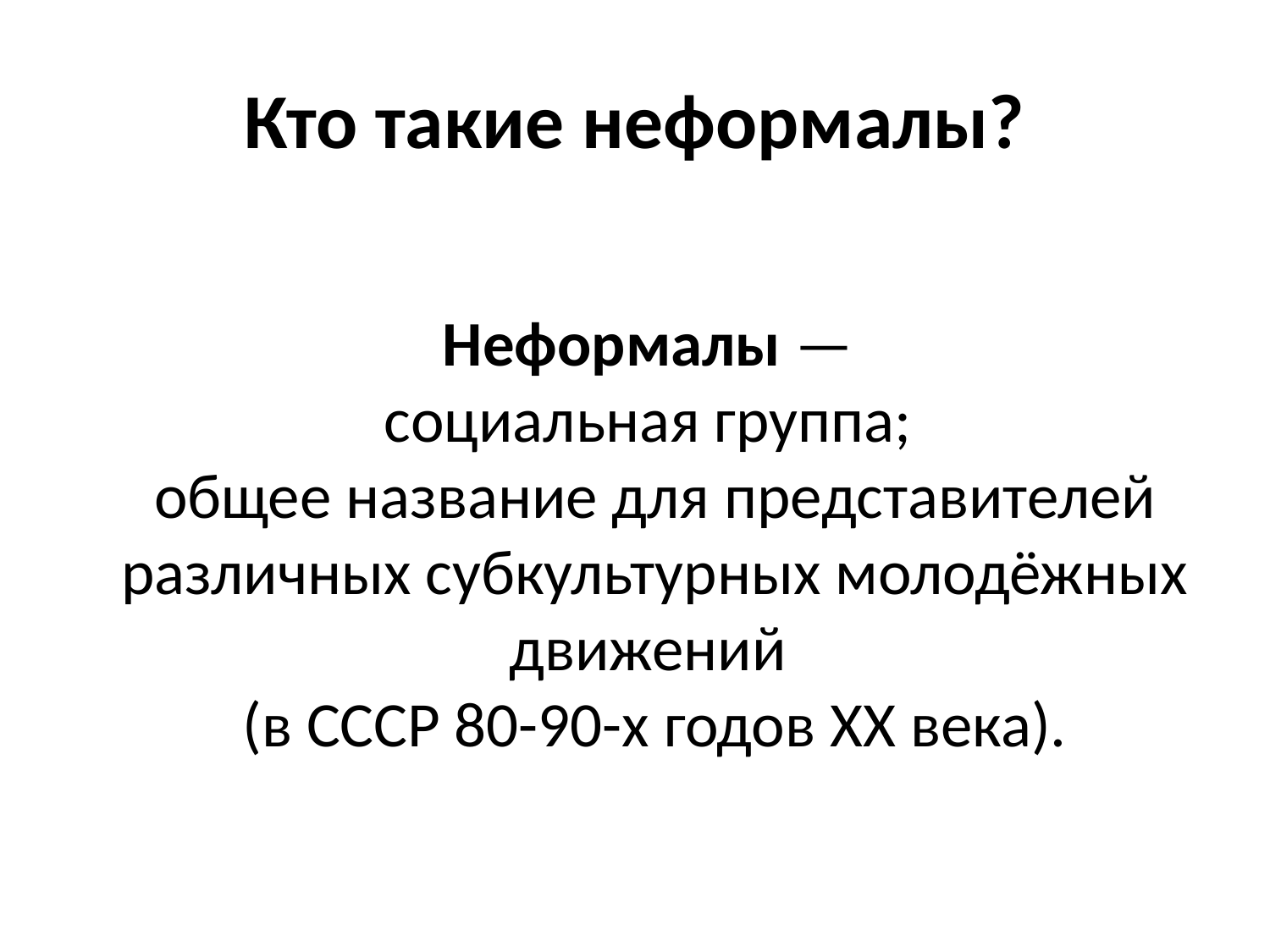

# Кто такие неформалы?
Неформалы —
социальная группа;
общее название для представителей различных субкультурных молодёжных движений
(в СССР 80-90-х годов XX века).